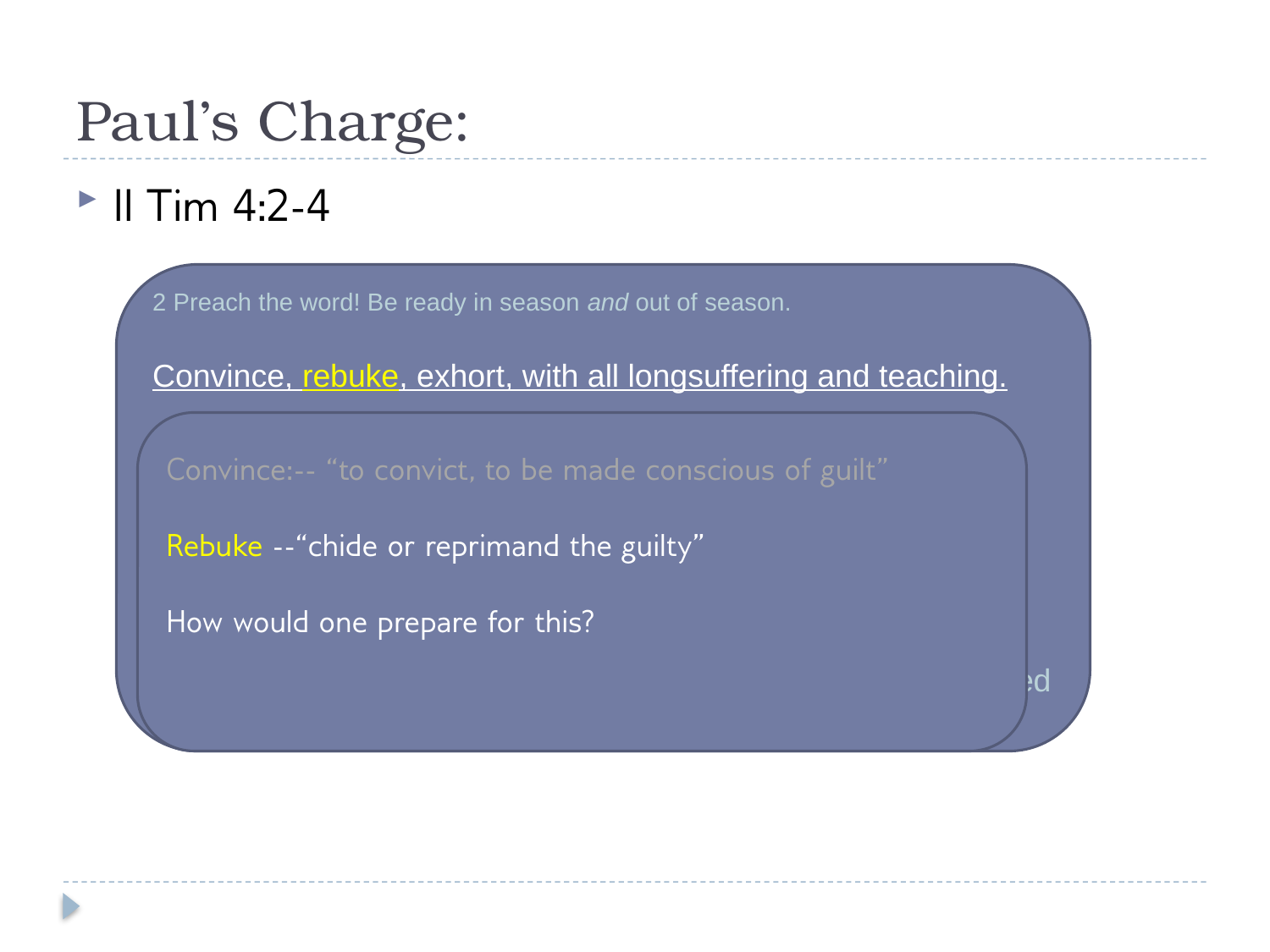

Paul’s Charge:
II Tim 4:2-4
2 Preach the word! Be ready in season and out of season.

Convince, rebuke, exhort, with all longsuffering and teaching.

3 For the time will come when they will not endure sound doctrine,

but according to their own desires, because they have itching ears, they will heap up for themselves teachers;

4 and they will turn their ears away from the truth, and be turned aside to fables.

Convince:-- “to convict, to be made conscious of guilt”

Rebuke --“chide or reprimand the guilty”

How would one prepare for this?